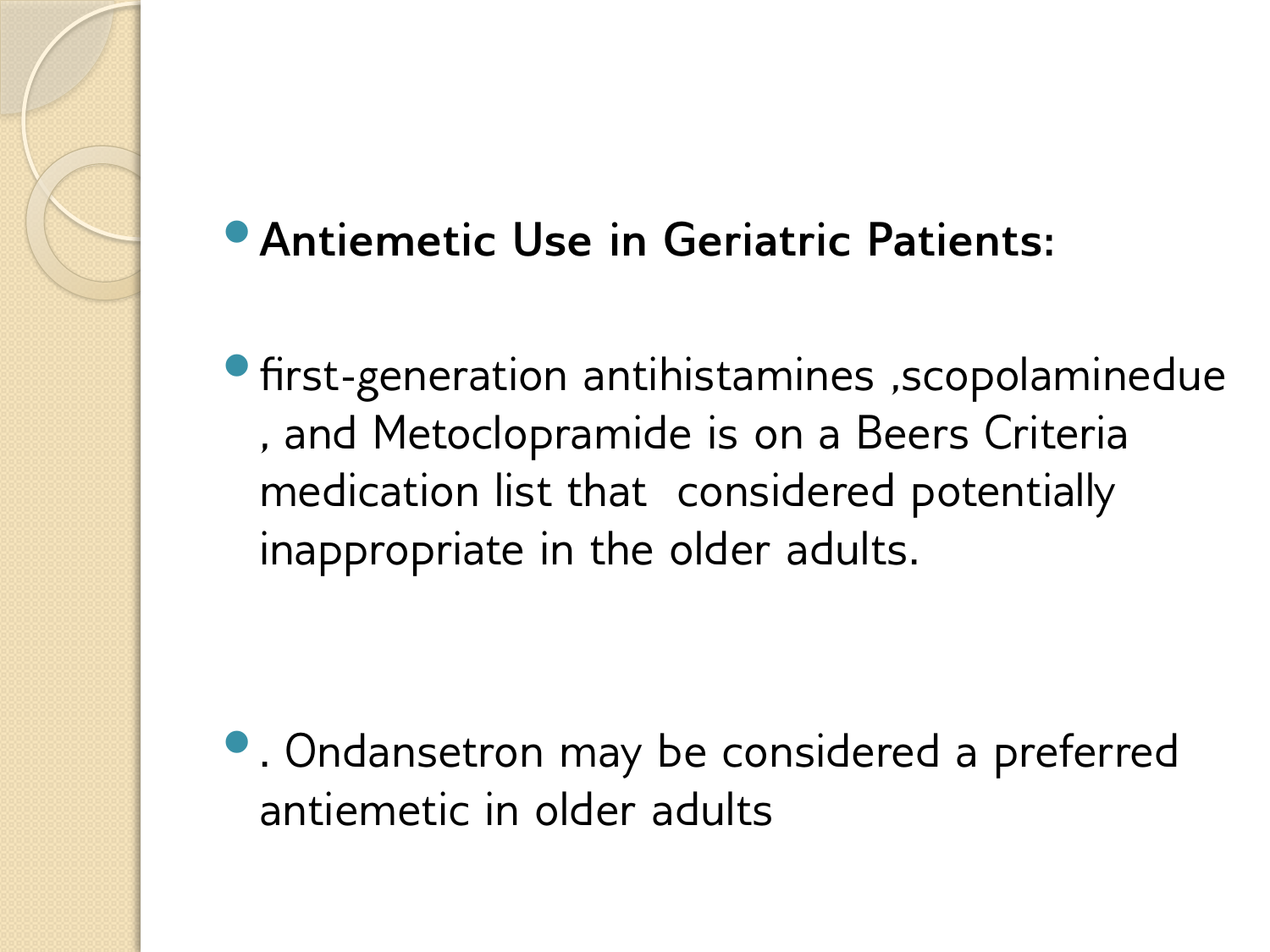

#
Antiemetic Use in Geriatric Patients:

first-generation antihistamines ,scopolaminedue , and Metoclopramide is on a Beers Criteria medication list that  considered potentially inappropriate in the older adults.

. Ondansetron may be considered a preferred antiemetic in older adults